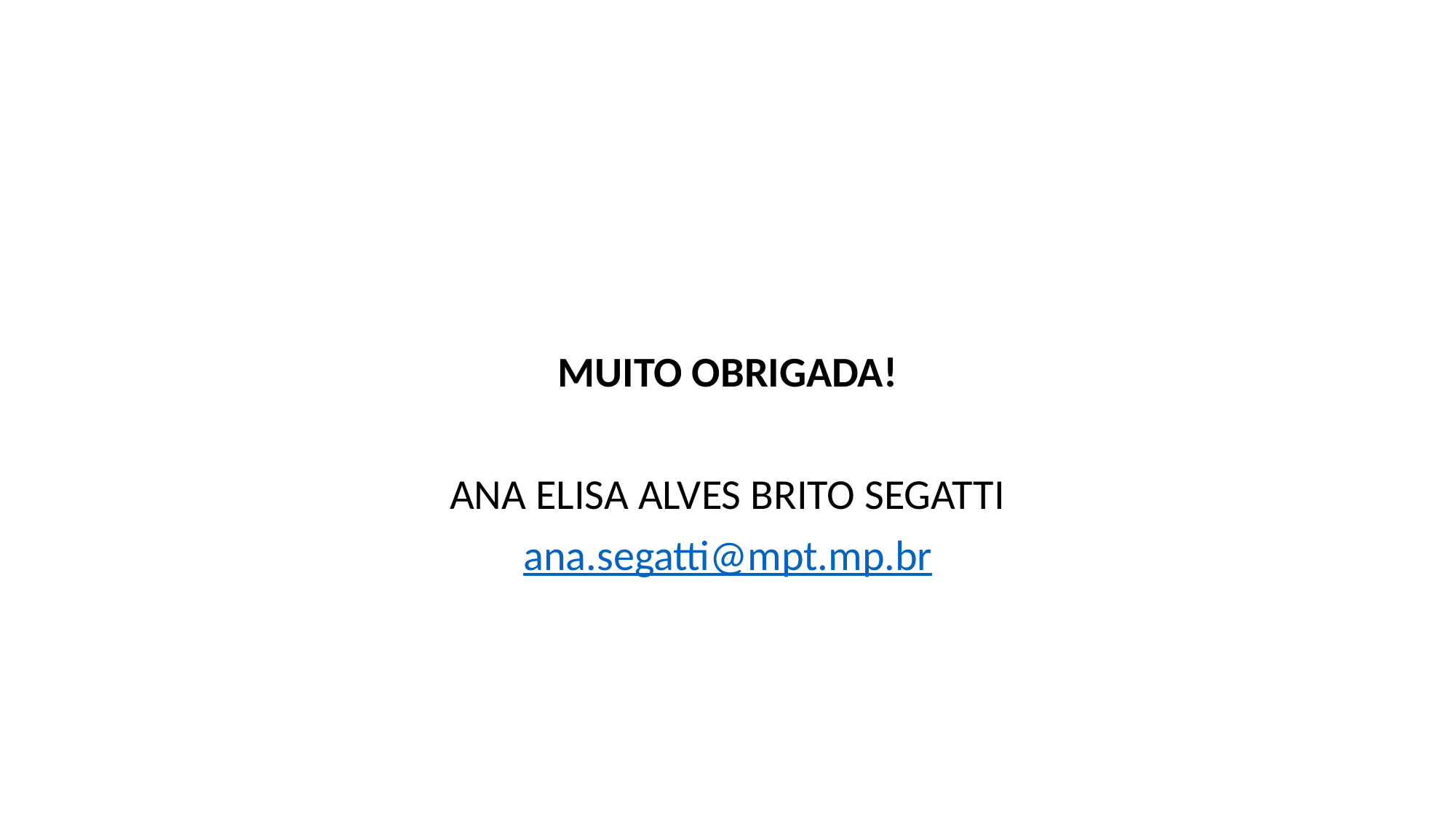

#

MUITO OBRIGADA!

ANA ELISA ALVES BRITO SEGATTI
ana.segatti@mpt.mp.br